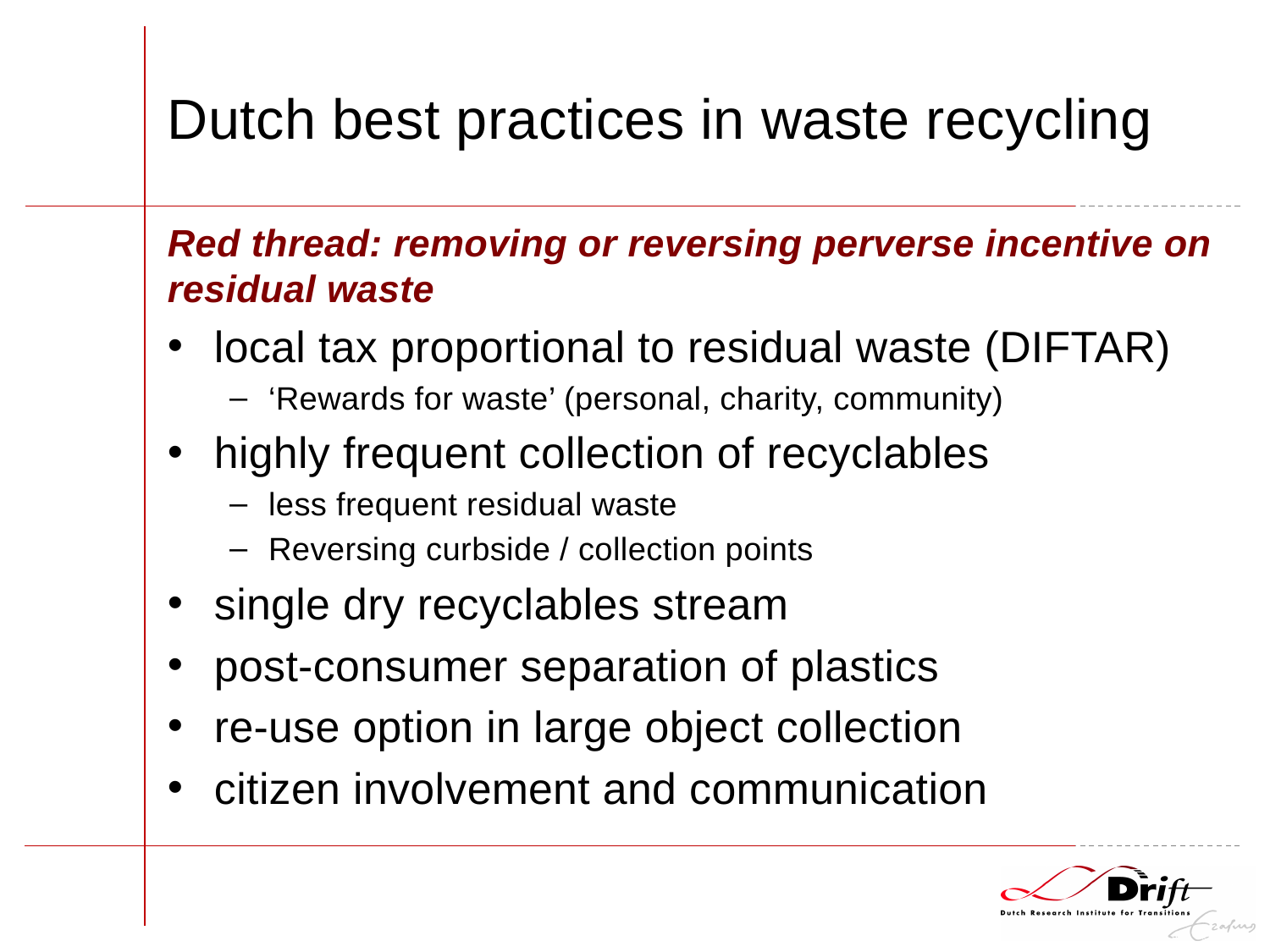

# Dutch best practices in waste recycling
Red thread: removing or reversing perverse incentive on residual waste
local tax proportional to residual waste (DIFTAR)
‘Rewards for waste’ (personal, charity, community)
highly frequent collection of recyclables
less frequent residual waste
Reversing curbside / collection points
single dry recyclables stream
post-consumer separation of plastics
re-use option in large object collection
citizen involvement and communication